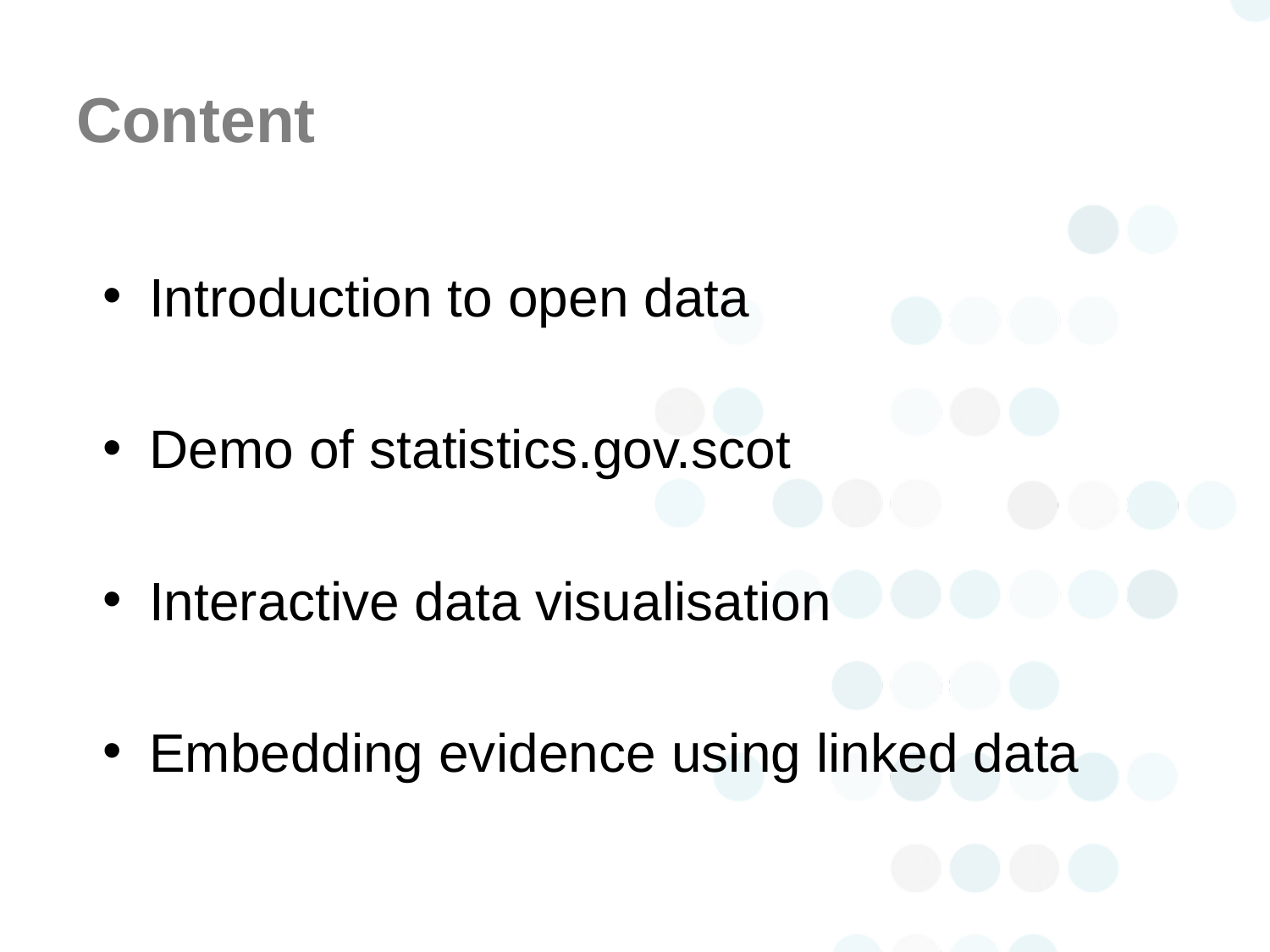

# Content
Introduction to open data

Demo of statistics.gov.scot

Interactive data visualisation

Embedding evidence using linked data